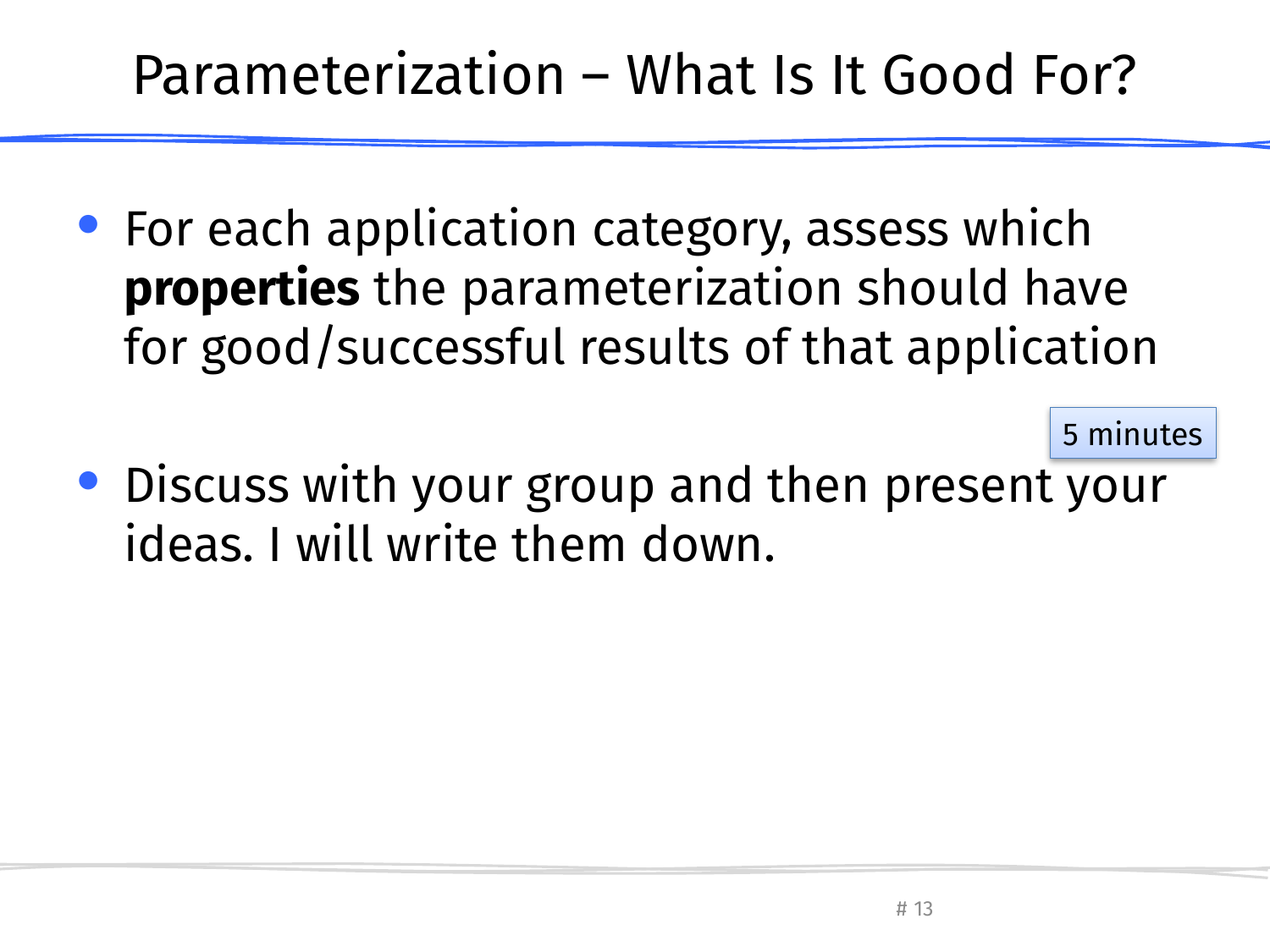

# Parameterization – What Is It Good For?
For each application category, assess which properties the parameterization should have for good/successful results of that application

Discuss with your group and then present your ideas. I will write them down.
5 minutes
13